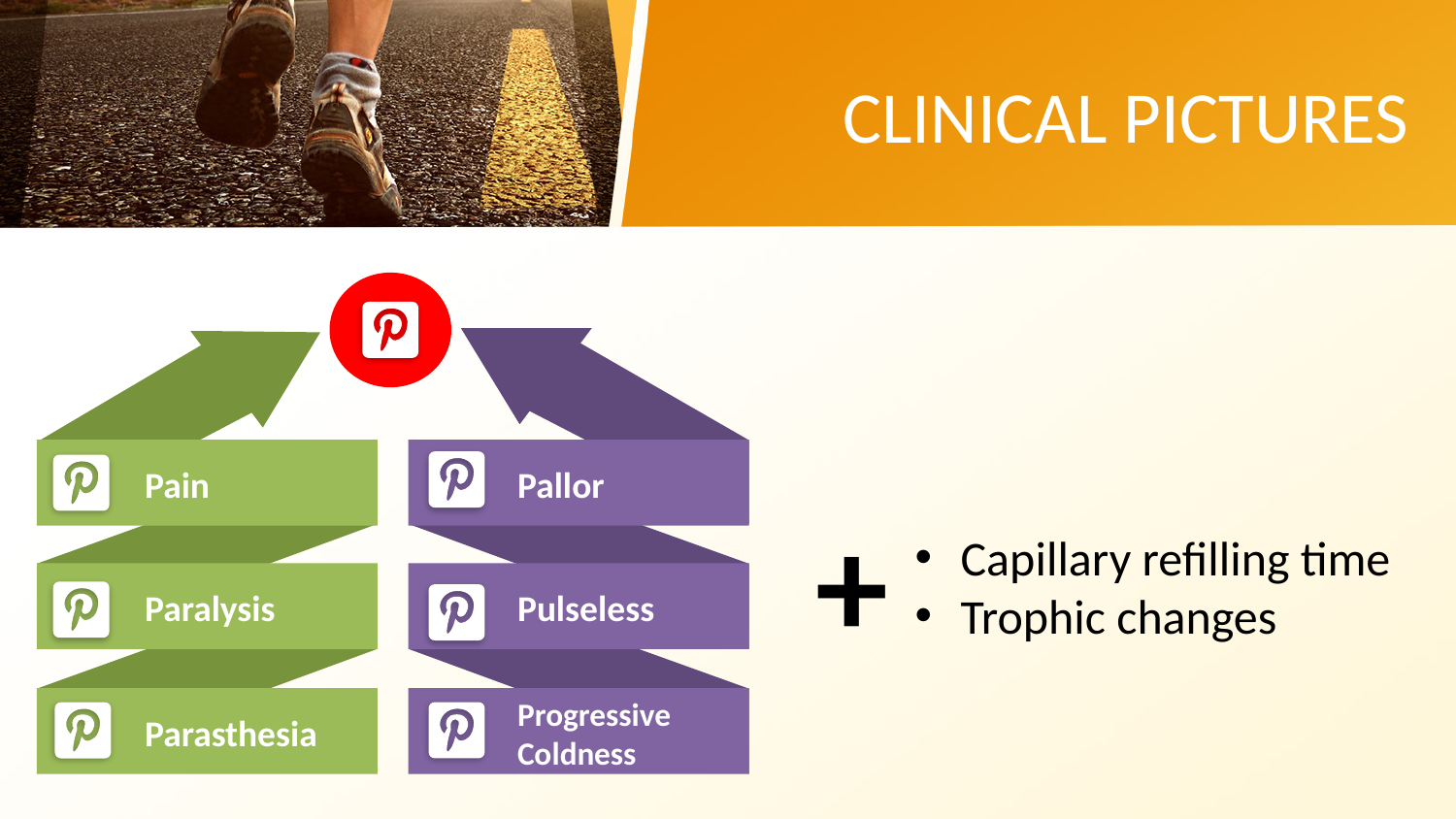

CLINICAL PICTURES

Pallor

Pain
+
Capillary refilling time
Trophic changes

Pulseless
Paralysis

Progressive Coldness

Parasthesia